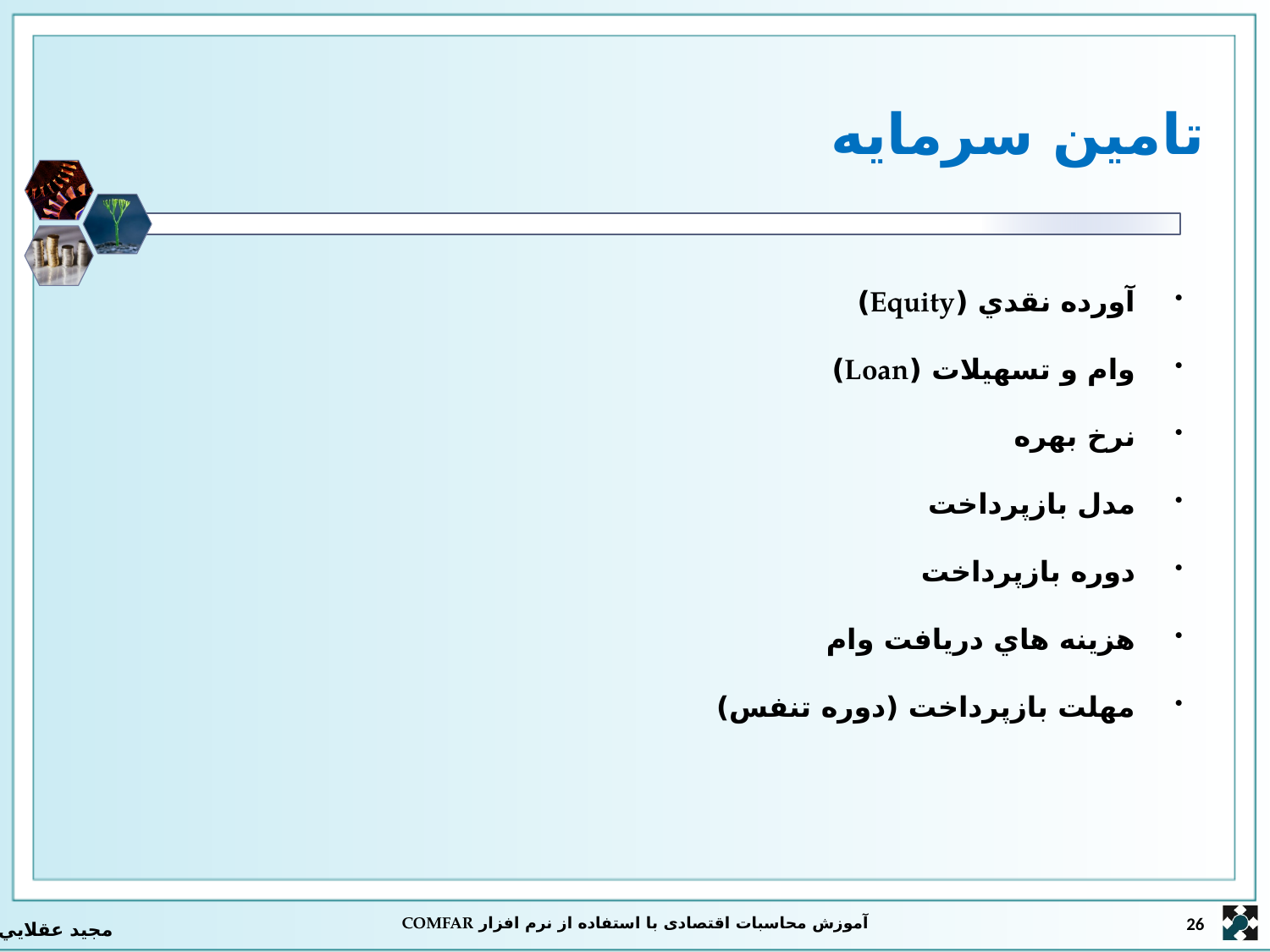

# تامين سرمايه
آورده نقدي (Equity)
وام و تسهيلات (Loan)
نرخ بهره
مدل بازپرداخت
دوره بازپرداخت
هزينه هاي دريافت وام
مهلت بازپرداخت (دوره تنفس)
آموزش محاسبات اقتصادی با استفاده از نرم افزار COMFAR
26